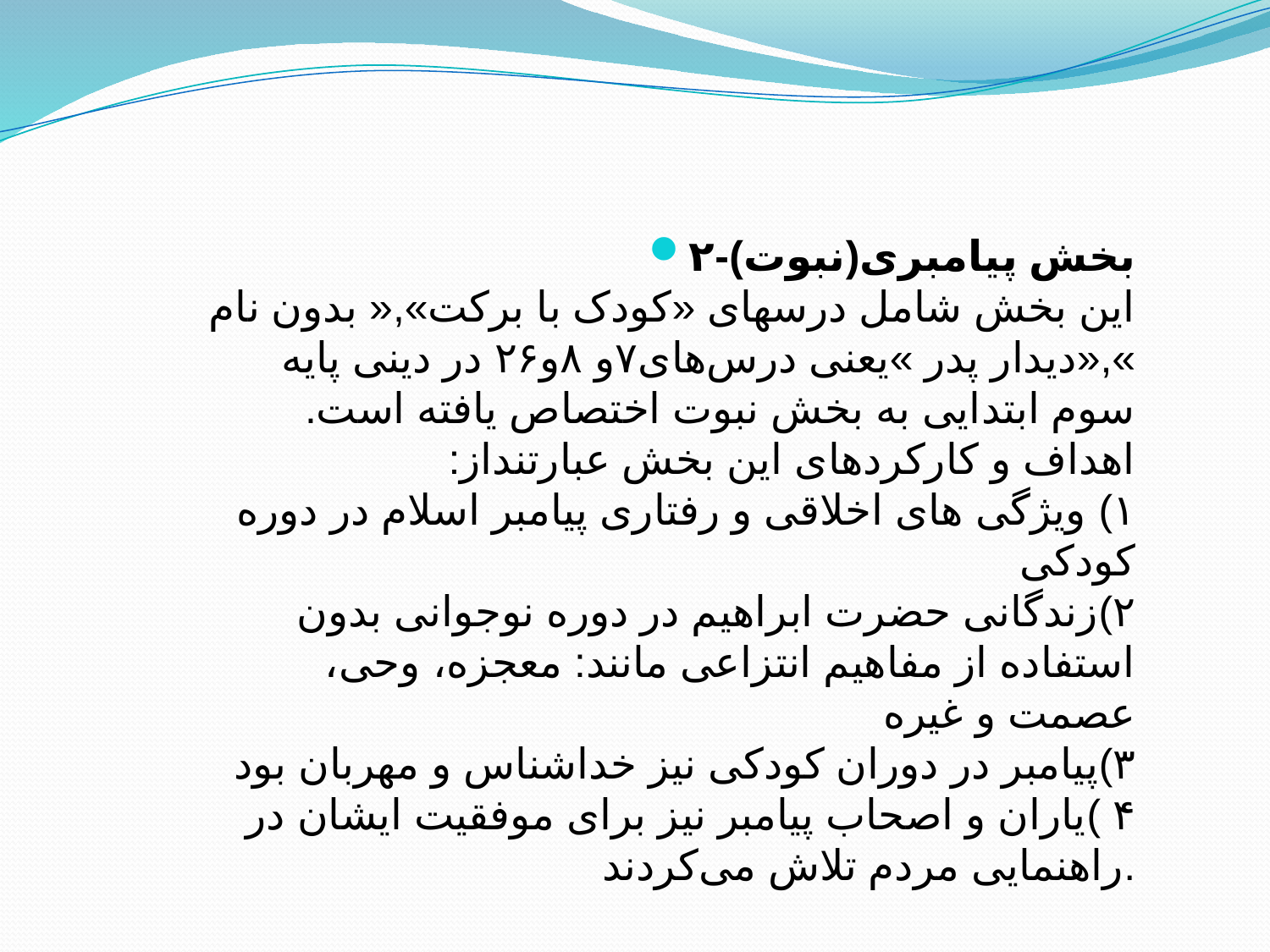

۲-بخش پیامبری(نبوت)
این بخش شامل درسهای «کودک با برکت»,« بدون نام »,«دیدار پدر »یعنی درس‌های۷و ۸و۲۶ در دینی پایه سوم ابتدایی به بخش نبوت اختصاص یافته است.
اهداف و کارکردهای این بخش عبارتنداز:
۱) ویژگی های اخلاقی و رفتاری پیامبر اسلام در دوره کودکی
۲)زندگانی حضرت ابراهیم در دوره نوجوانی بدون استفاده از مفاهیم انتزاعی مانند: معجزه، وحی، عصمت و غیره
۳)پیامبر در دوران کودکی نیز خداشناس و مهربان بود
۴ )یاران و اصحاب پیامبر نیز برای موفقیت ایشان در راهنمایی مردم تلاش می‌کردند.